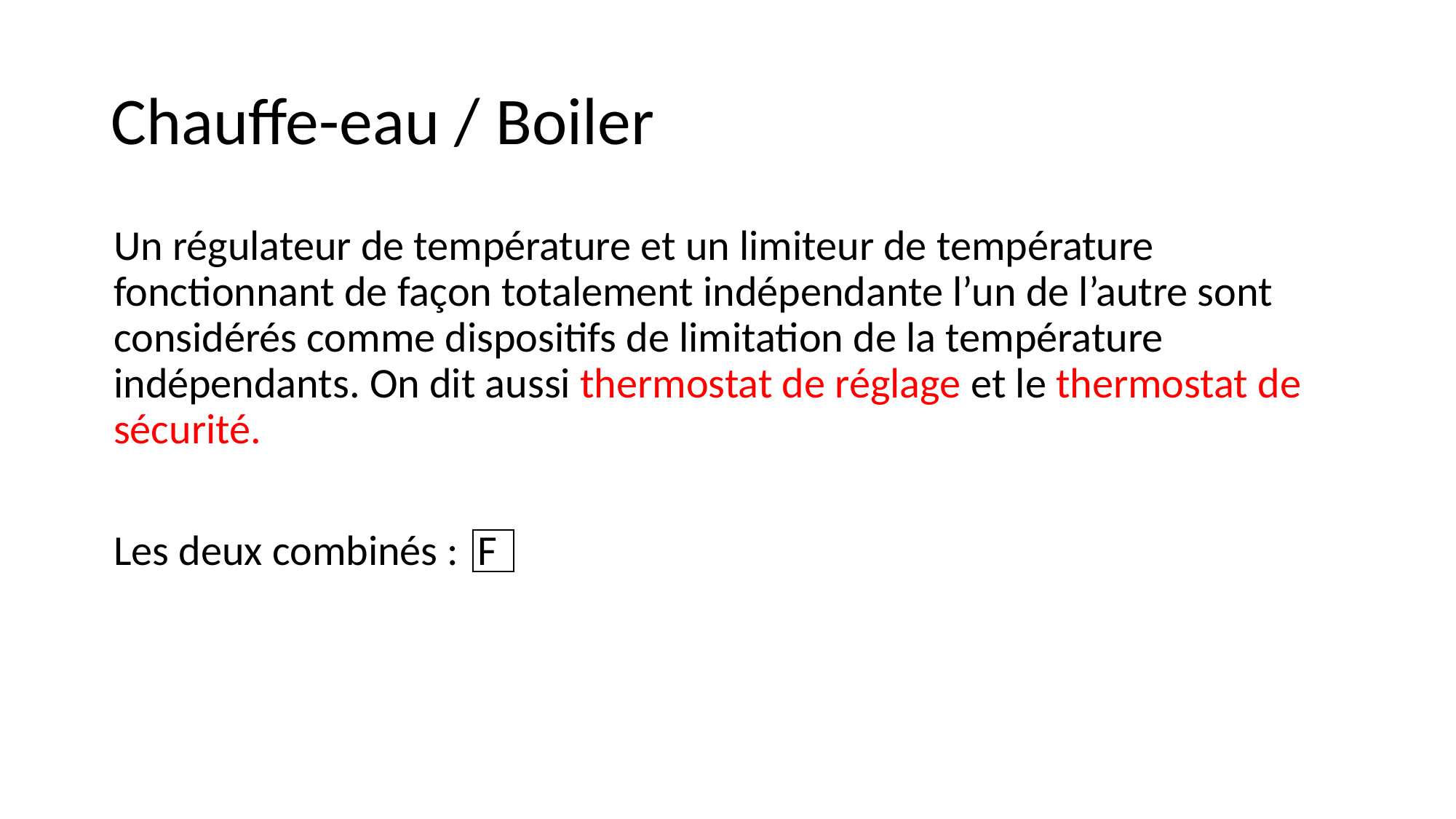

# Chauffe-eau / Boiler
Un régulateur de température et un limiteur de température fonctionnant de façon totalement indépendante l’un de l’autre sont considérés comme dispositifs de limitation de la température indépendants. On dit aussi thermostat de réglage et le thermostat de sécurité.

Les deux combinés :  F